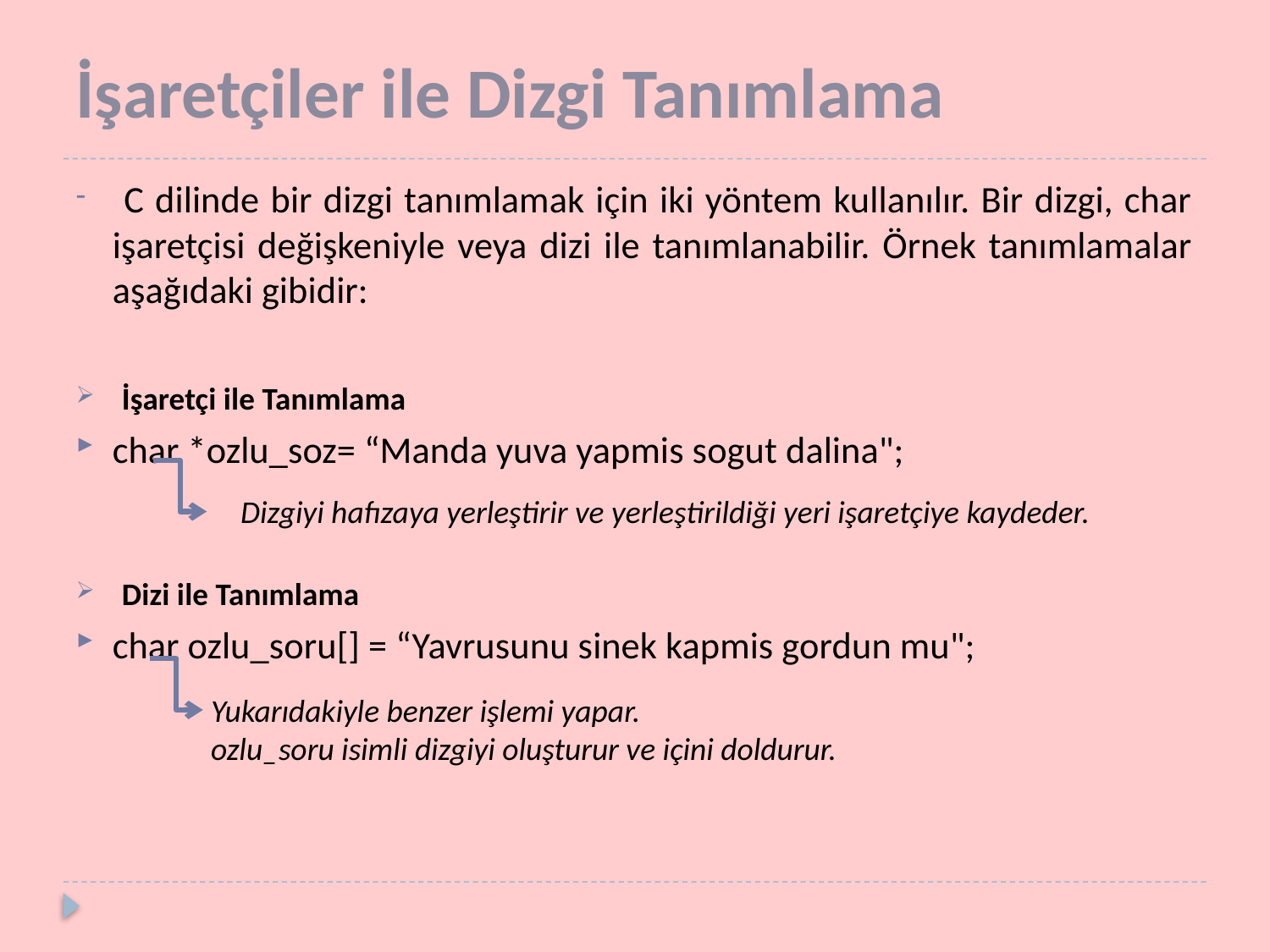

# İşaretçiler ile Dizgi Tanımlama
 C dilinde bir dizgi tanımlamak için iki yöntem kullanılır. Bir dizgi, char işaretçisi değişkeniyle veya dizi ile tanımlanabilir. Örnek tanımlamalar aşağıdaki gibidir:

İşaretçi ile Tanımlama
char *ozlu_soz= “Manda yuva yapmis sogut dalina";

Dizi ile Tanımlama
char ozlu_soru[] = “Yavrusunu sinek kapmis gordun mu";
Dizgiyi hafızaya yerleştirir ve yerleştirildiği yeri işaretçiye kaydeder.
Yukarıdakiyle benzer işlemi yapar.
ozlu_soru isimli dizgiyi oluşturur ve içini doldurur.